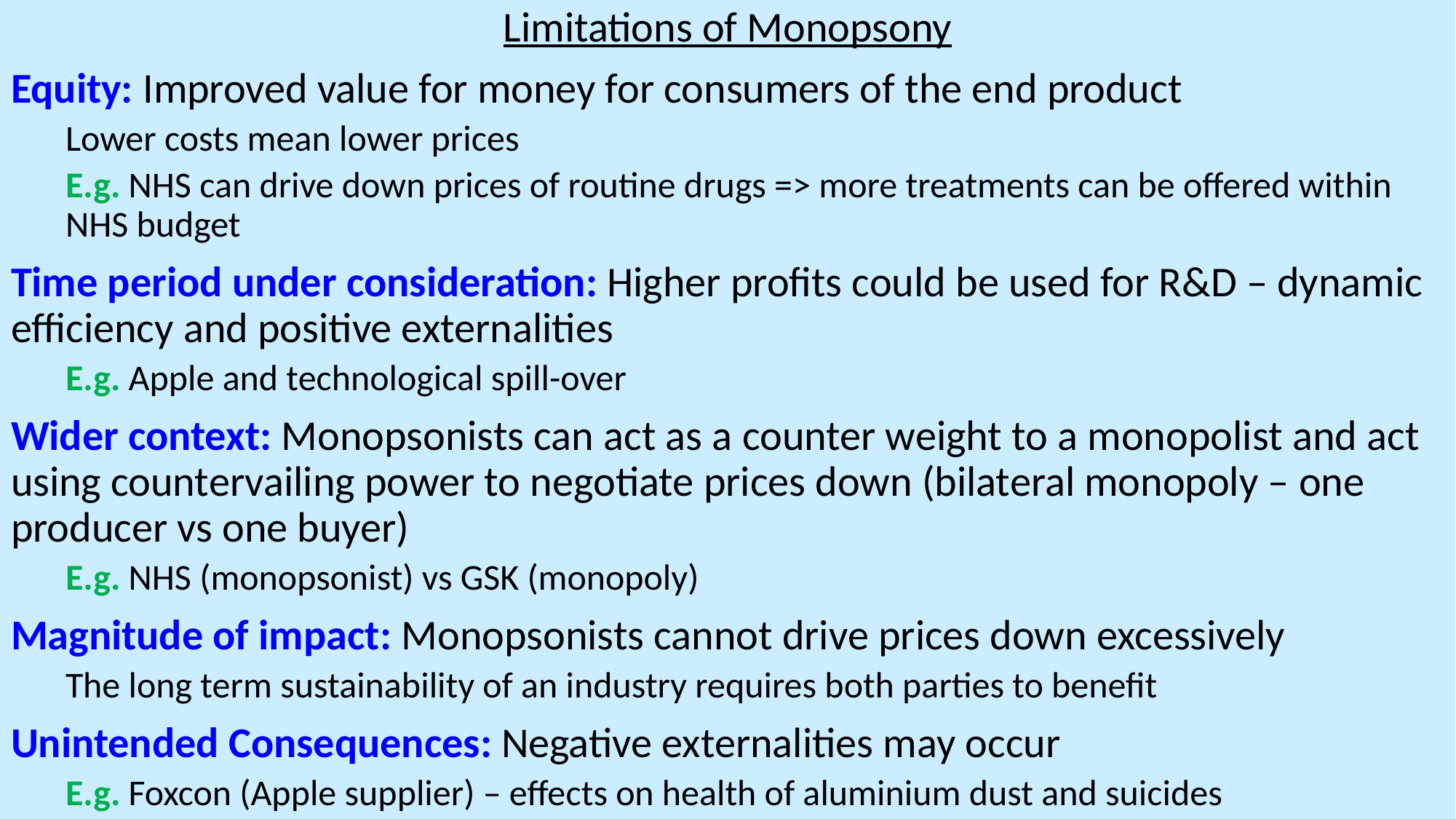

Limitations of Monopsony
Equity: Improved value for money for consumers of the end product
Lower costs mean lower prices
E.g. NHS can drive down prices of routine drugs => more treatments can be offered within NHS budget
Time period under consideration: Higher profits could be used for R&D – dynamic efficiency and positive externalities
E.g. Apple and technological spill-over
Wider context: Monopsonists can act as a counter weight to a monopolist and act using countervailing power to negotiate prices down (bilateral monopoly – one producer vs one buyer)
E.g. NHS (monopsonist) vs GSK (monopoly)
Magnitude of impact: Monopsonists cannot drive prices down excessively
The long term sustainability of an industry requires both parties to benefit
Unintended Consequences: Negative externalities may occur
E.g. Foxcon (Apple supplier) – effects on health of aluminium dust and suicides